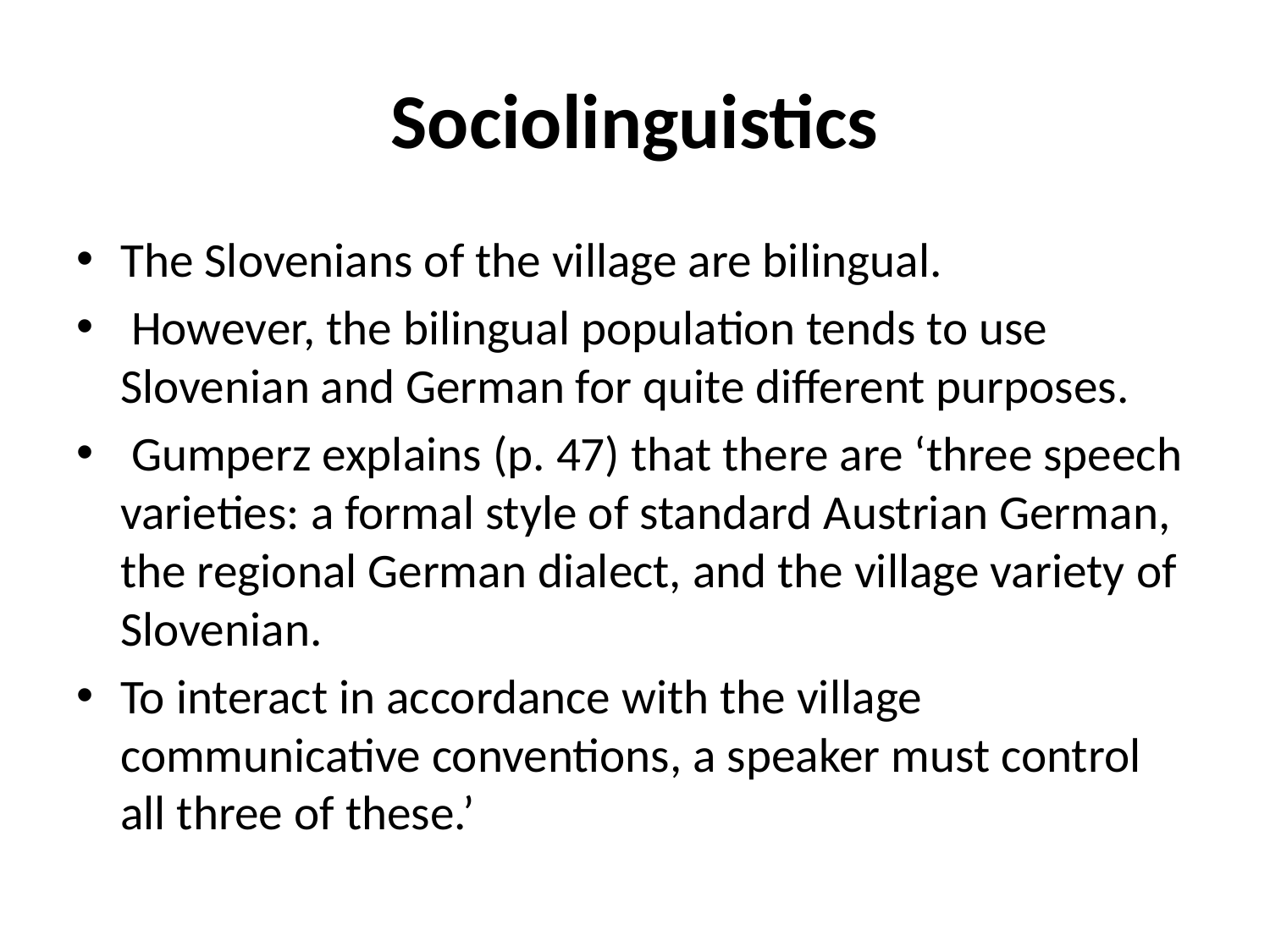

# Sociolinguistics
The Slovenians of the village are bilingual.
 However, the bilingual population tends to use Slovenian and German for quite different purposes.
 Gumperz explains (p. 47) that there are ‘three speech varieties: a formal style of standard Austrian German, the regional German dialect, and the village variety of Slovenian.
To interact in accordance with the village communicative conventions, a speaker must control all three of these.’